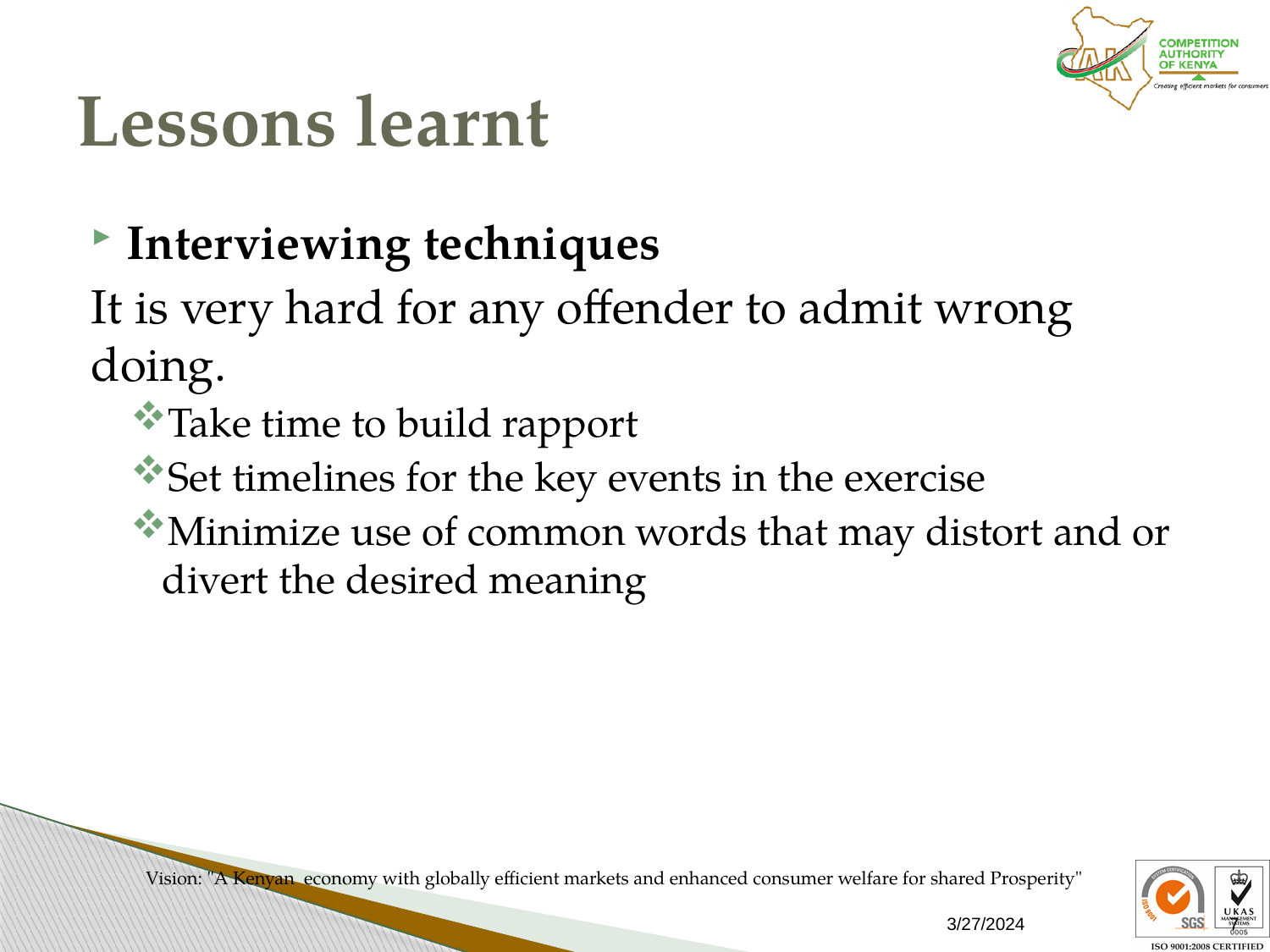

# Lessons learnt
Interviewing techniques
It is very hard for any offender to admit wrong doing.
Take time to build rapport
Set timelines for the key events in the exercise
Minimize use of common words that may distort and or divert the desired meaning

Vision: "A Kenyan  economy with globally efficient markets and enhanced consumer welfare for shared Prosperity"
3/27/2024
7